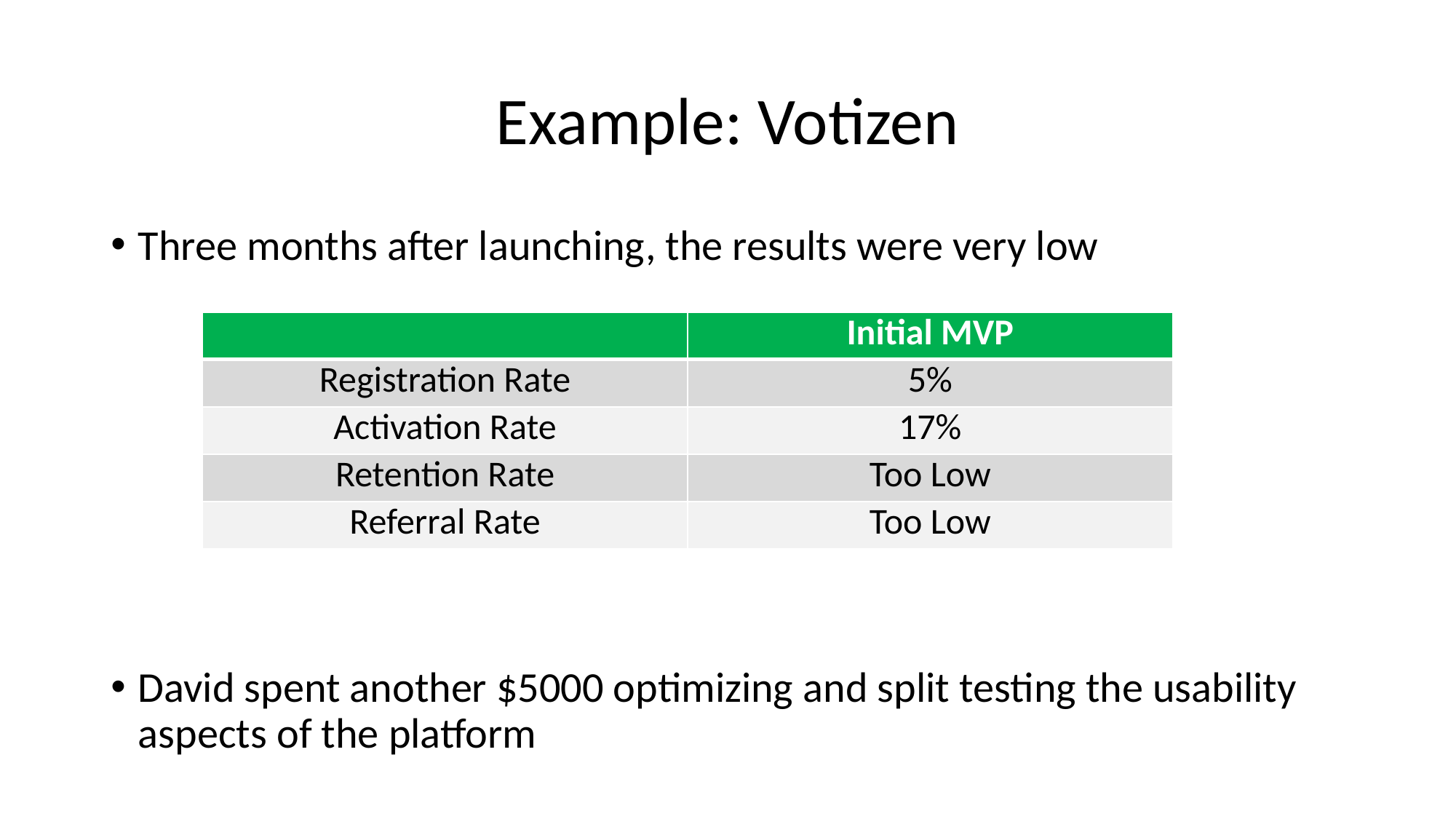

# Example: Votizen
Three months after launching, the results were very low

David spent another $5000 optimizing and split testing the usability aspects of the platform
|  | Initial MVP |
| --- | --- |
| Registration Rate | 5% |
| Activation Rate | 17% |
| Retention Rate | Too Low |
| Referral Rate | Too Low |